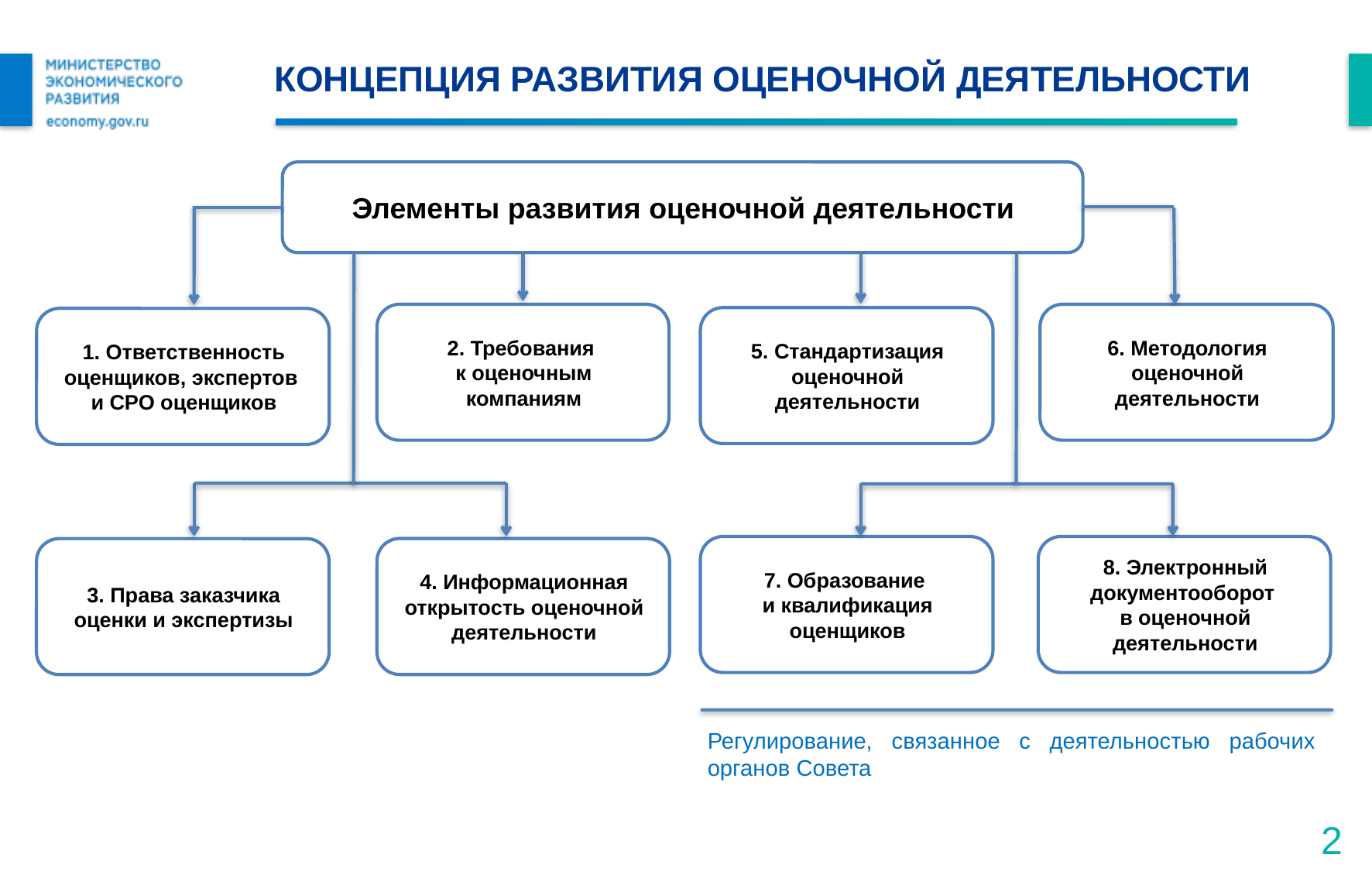

# концепция развития оценочной деятельности

Элементы развития оценочной деятельности
2. Требования
к оценочным компаниям
6. Методология оценочной деятельности
5. Стандартизация оценочной деятельности
1. Ответственность оценщиков, экспертов
и СРО оценщиков
7. Образование
и квалификация оценщиков
8. Электронный документооборот
в оценочной деятельности
4. Информационная открытость оценочной деятельности
3. Права заказчика оценки и экспертизы
Регулирование, связанное с деятельностью рабочих органов Совета
2